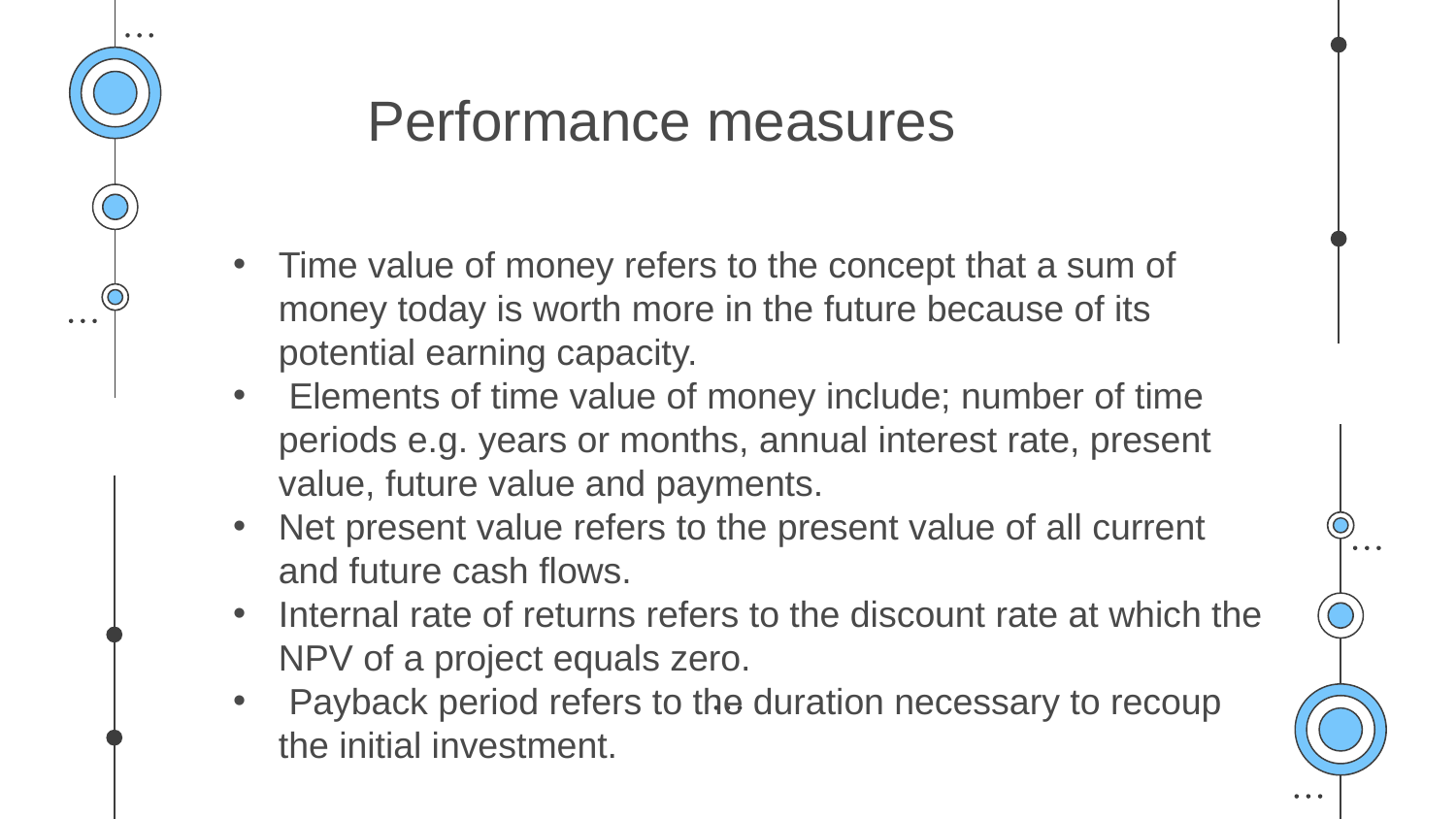

# Performance measures
Time value of money refers to the concept that a sum of money today is worth more in the future because of its potential earning capacity.
 Elements of time value of money include; number of time periods e.g. years or months, annual interest rate, present value, future value and payments.
Net present value refers to the present value of all current and future cash flows.
Internal rate of returns refers to the discount rate at which the NPV of a project equals zero.
 Payback period refers to the duration necessary to recoup the initial investment.